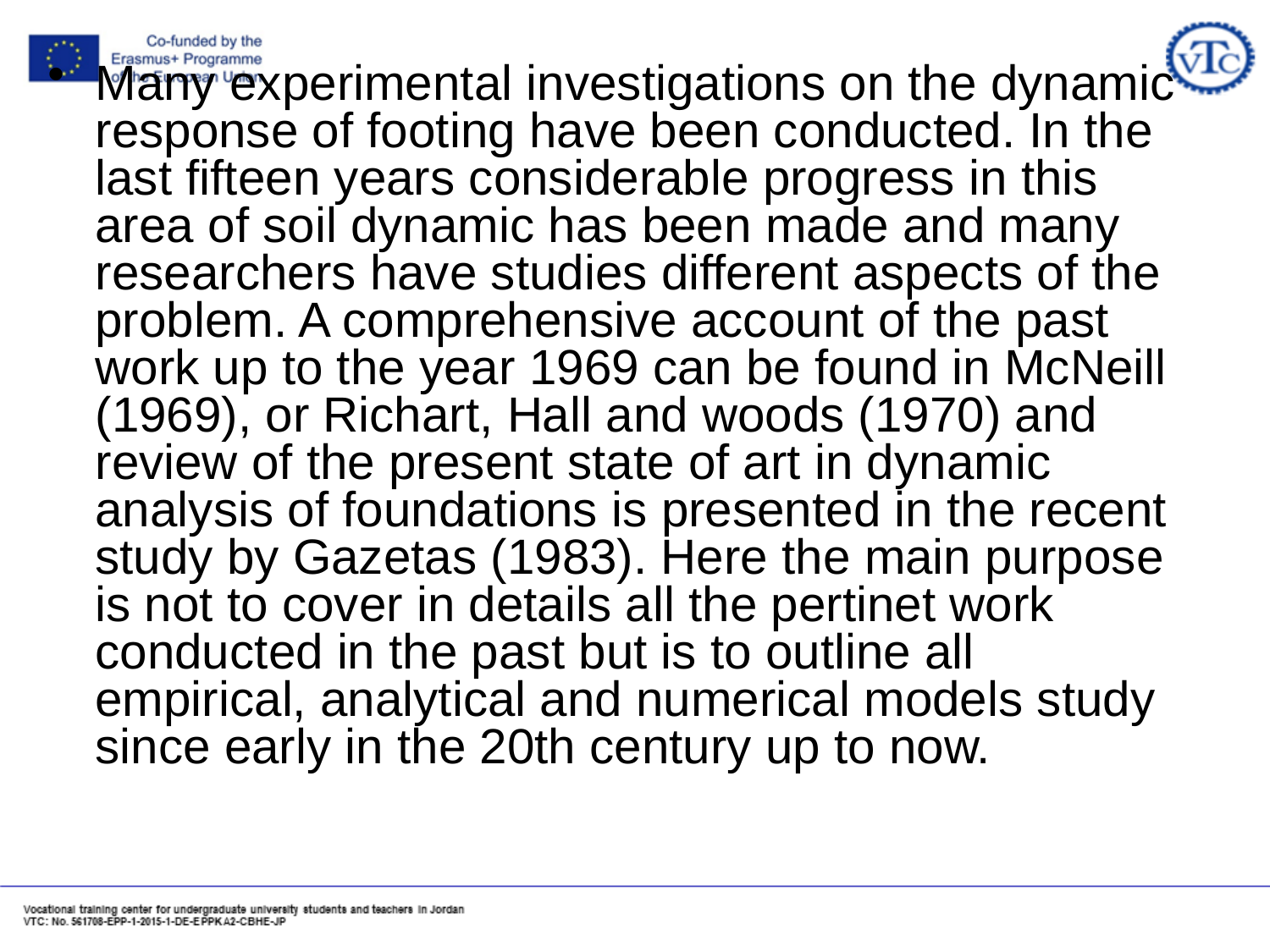

Many experimental investigations on the dynamic response of footing have been conducted. In the last fifteen years considerable progress in this area of soil dynamic has been made and many researchers have studies different aspects of the problem. A comprehensive account of the past work up to the year 1969 can be found in McNeill (1969), or Richart, Hall and woods (1970) and review of the present state of art in dynamic analysis of foundations is presented in the recent study by Gazetas (1983). Here the main purpose is not to cover in details all the pertinet work conducted in the past but is to outline all empirical, analytical and numerical models study since early in the 20th century up to now.